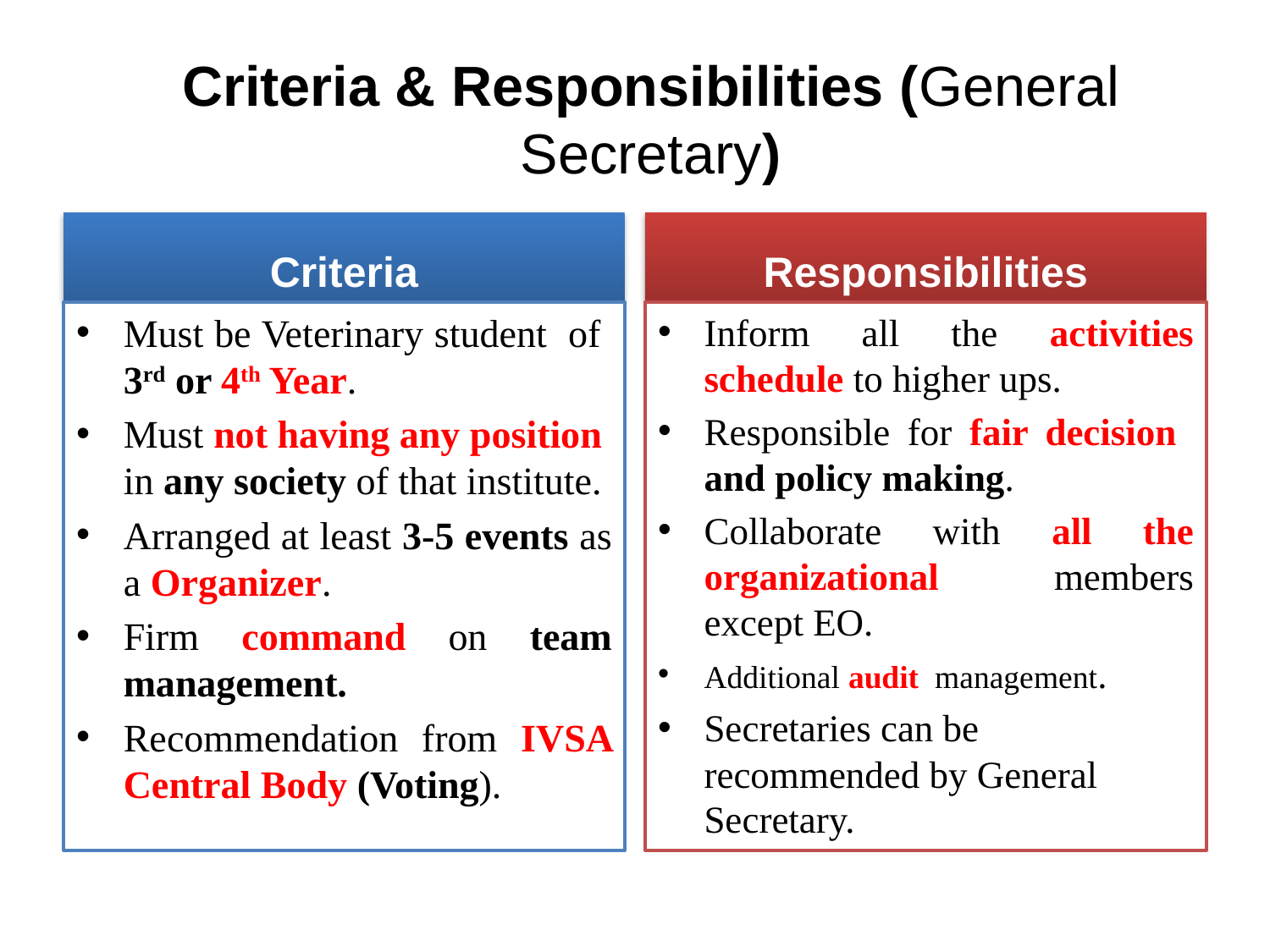

# Criteria & Responsibilities (General Secretary)
Criteria
Responsibilities
Must be Veterinary student  of  3rd or 4th Year.
Must not having any position  in any society of that institute.
Arranged at least 3-5 events as a Organizer.
Firm command on team management.
Recommendation from IVSA Central Body (Voting).

Inform all the activities schedule to higher ups.
Responsible for fair decision  and policy making.
Collaborate with all the organizational members except EO.
Additional audit  management.
Secretaries can be recommended by General Secretary.